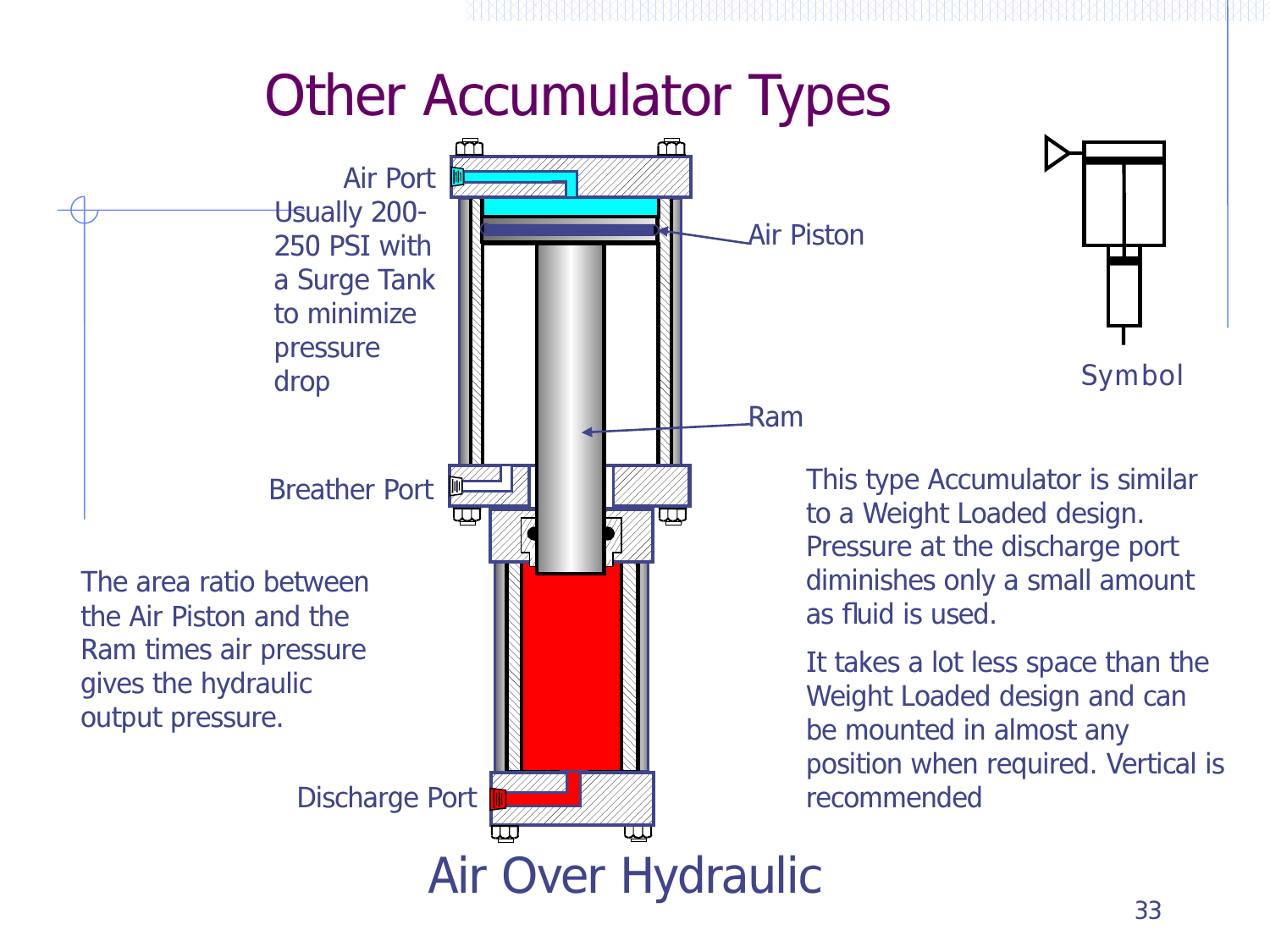

# Other Accumulator Types

        Air Port Usually 200-250 PSI with a Surge Tank to minimize pressure drop
   Air Piston

Symbol
   Ram

This type Accumulator is similar to a Weight Loaded design. Pressure at the discharge port diminishes only a small amount as fluid is used.
It takes a lot less space than the Weight Loaded design and can be mounted in almost any position when required. Vertical is recommended
Breather Port
The area ratio between the Air Piston and the Ram times air pressure gives the hydraulic output pressure.
Discharge Port
Air Over Hydraulic
33